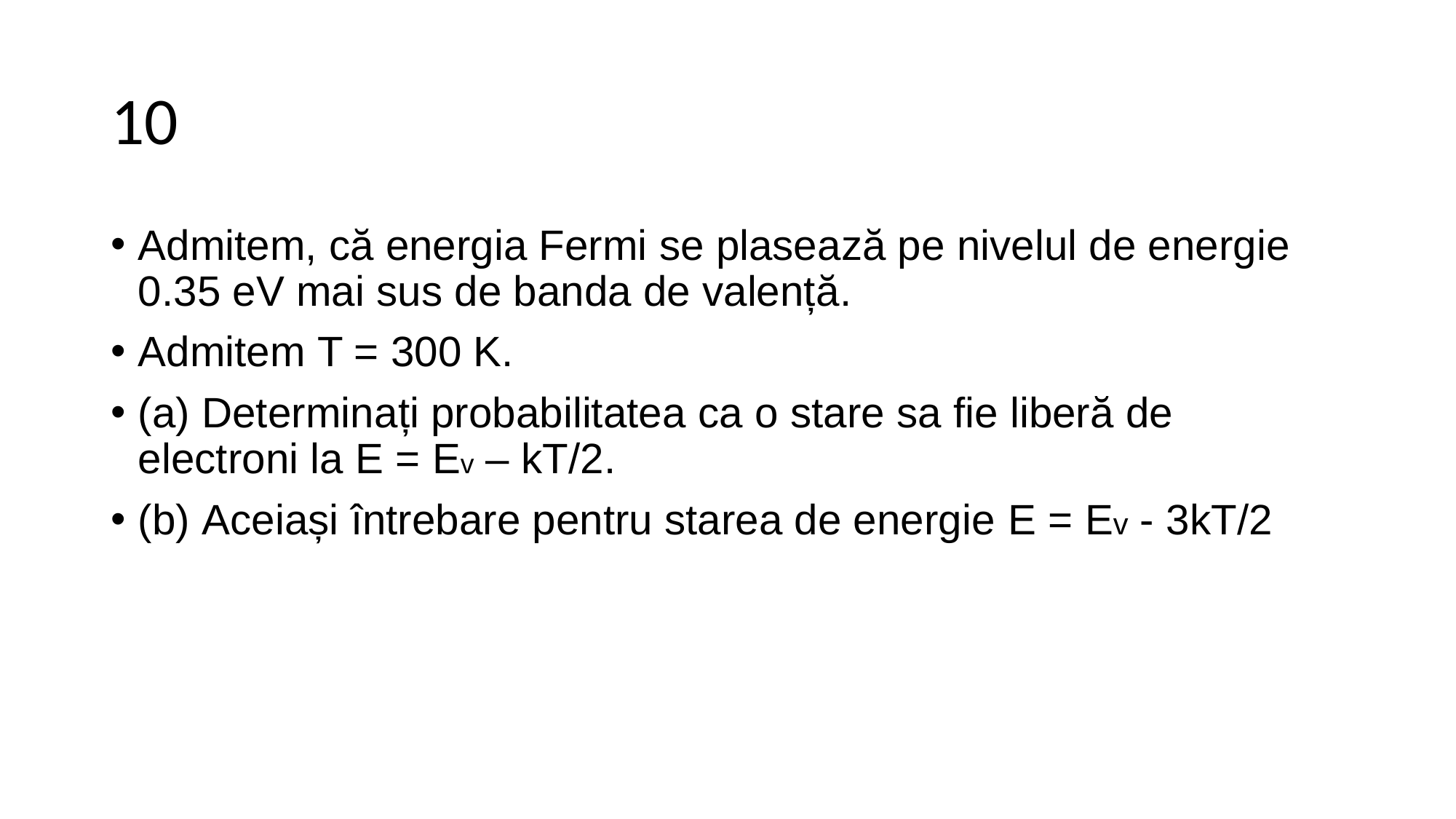

# 10
Admitem, că energia Fermi se plasează pe nivelul de energie 0.35 eV mai sus de banda de valență.
Admitem T = 300 K.
(a) Determinați probabilitatea ca o stare sa fie liberă de electroni la E = Ev – kT/2.
(b) Aceiași întrebare pentru starea de energie E = Ev - 3kT/2